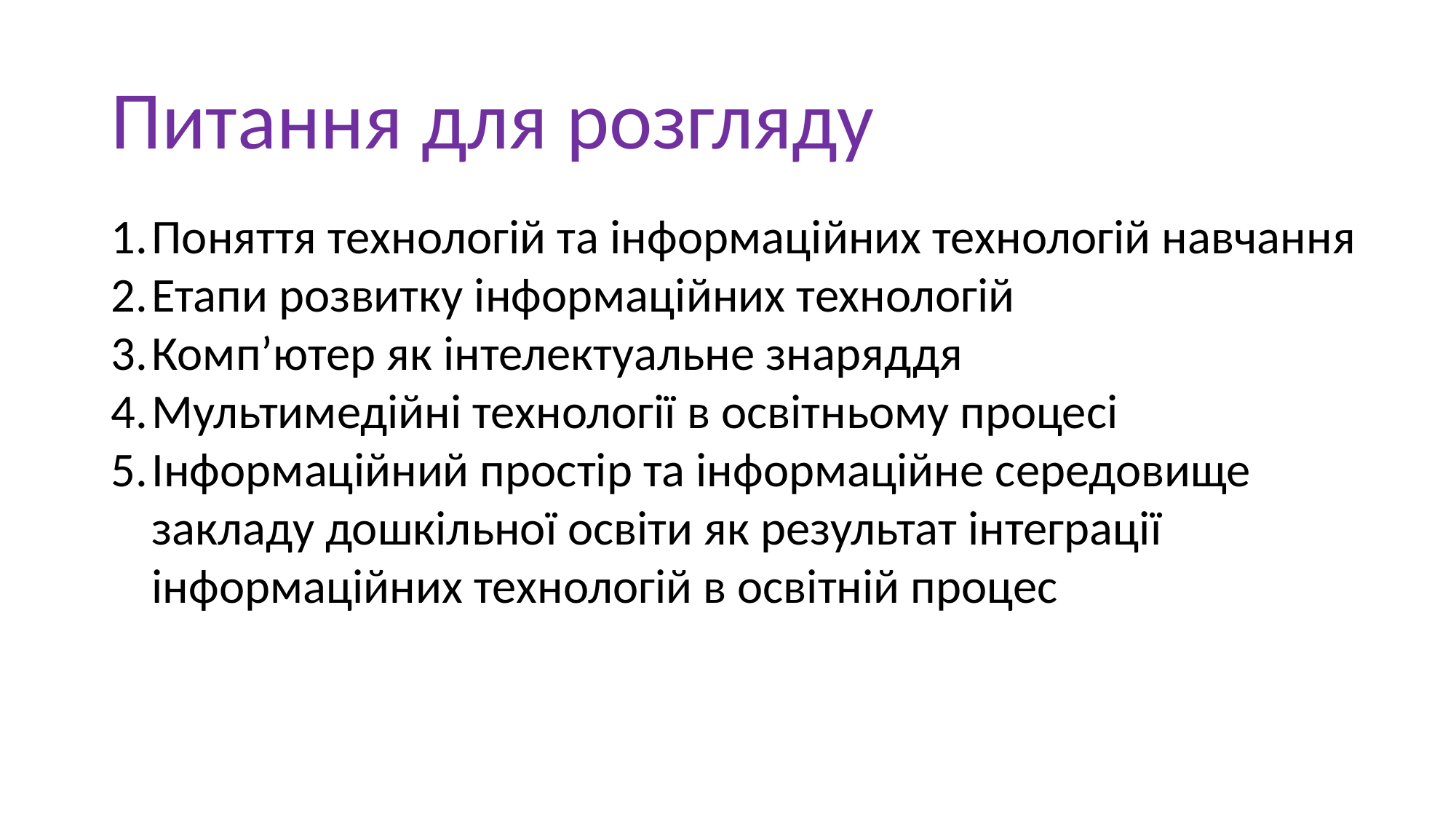

# Питання для розгляду
Поняття технологій та інформаційних технологій навчання
Етапи розвитку інформаційних технологій
Комп’ютер як інтелектуальне знаряддя
Мультимедійні технології в освітньому процесі
Інформаційний простір та інформаційне середовище закладу дошкільної освіти як результат інтеграції інформаційних технологій в освітній процес